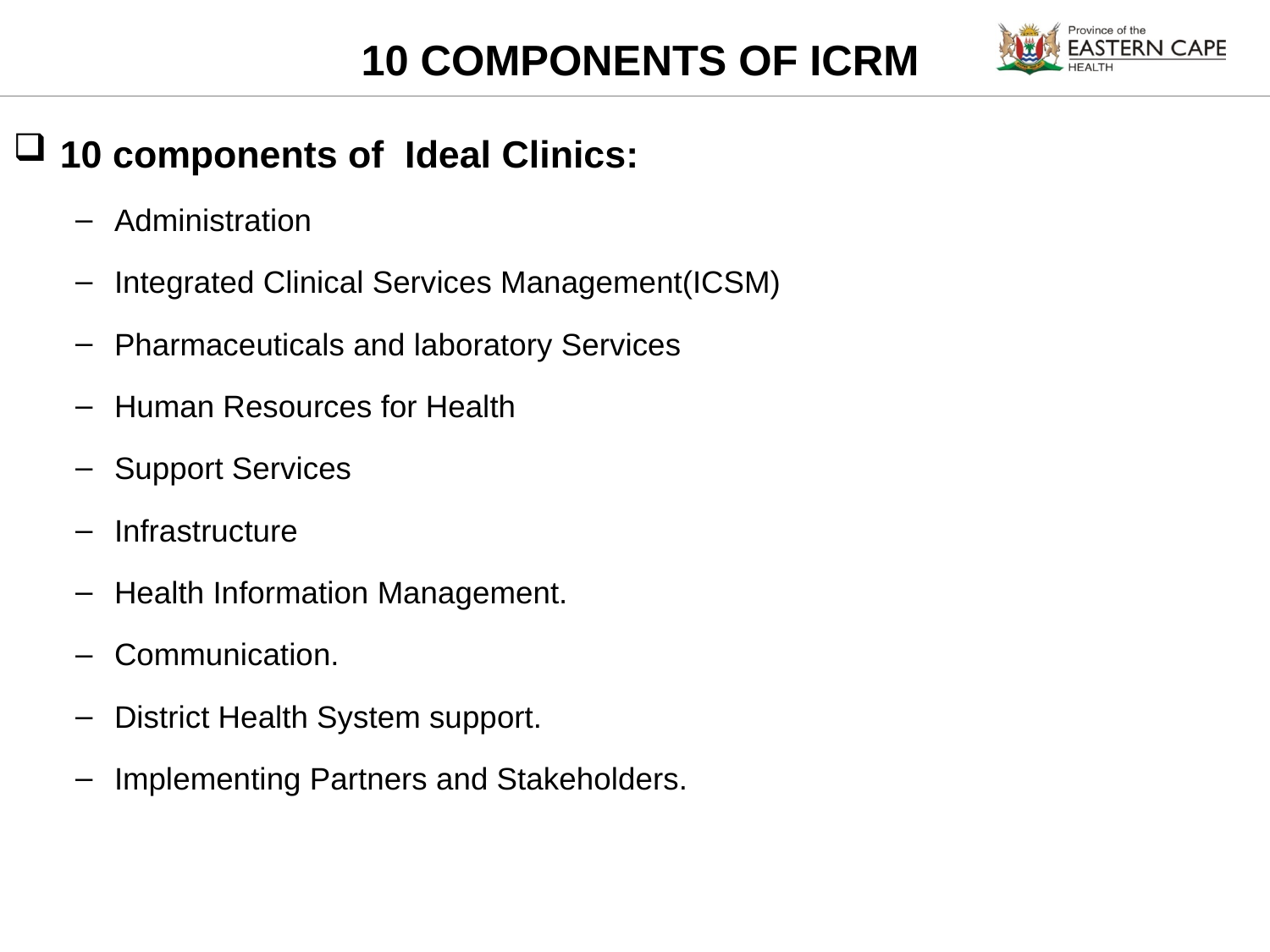

# 10 COMPONENTS OF ICRM
10 components of  Ideal Clinics:
Administration
Integrated Clinical Services Management(ICSM)
Pharmaceuticals and laboratory Services
Human Resources for Health
Support Services
Infrastructure
Health Information Management.
Communication.
District Health System support.
Implementing Partners and Stakeholders.